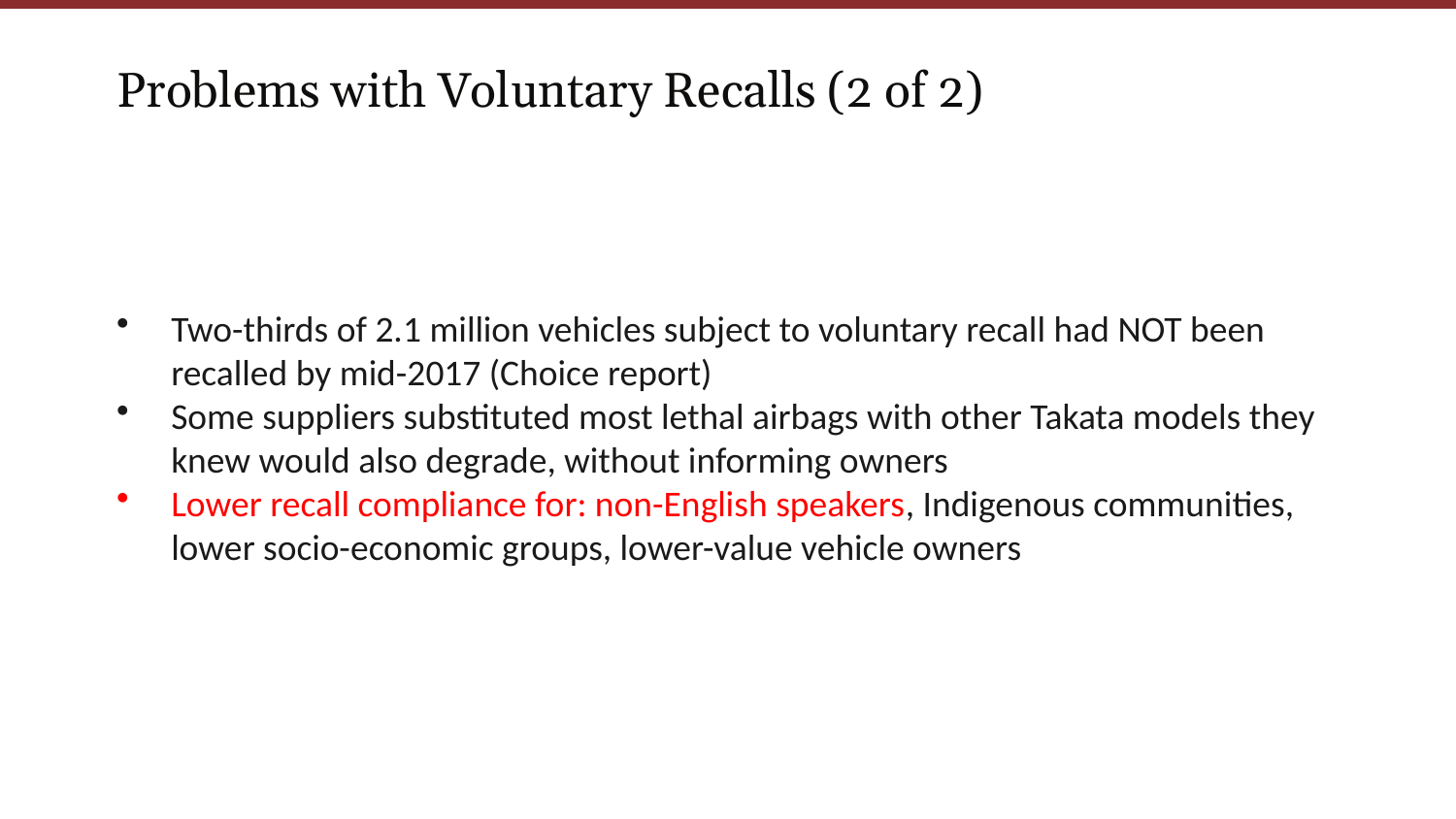

Problems with Voluntary Recalls (2 of 2)
Two-thirds of 2.1 million vehicles subject to voluntary recall had NOT been recalled by mid-2017 (Choice report)
Some suppliers substituted most lethal airbags with other Takata models they knew would also degrade, without informing owners
Lower recall compliance for: non-English speakers, Indigenous communities, lower socio-economic groups, lower-value vehicle owners